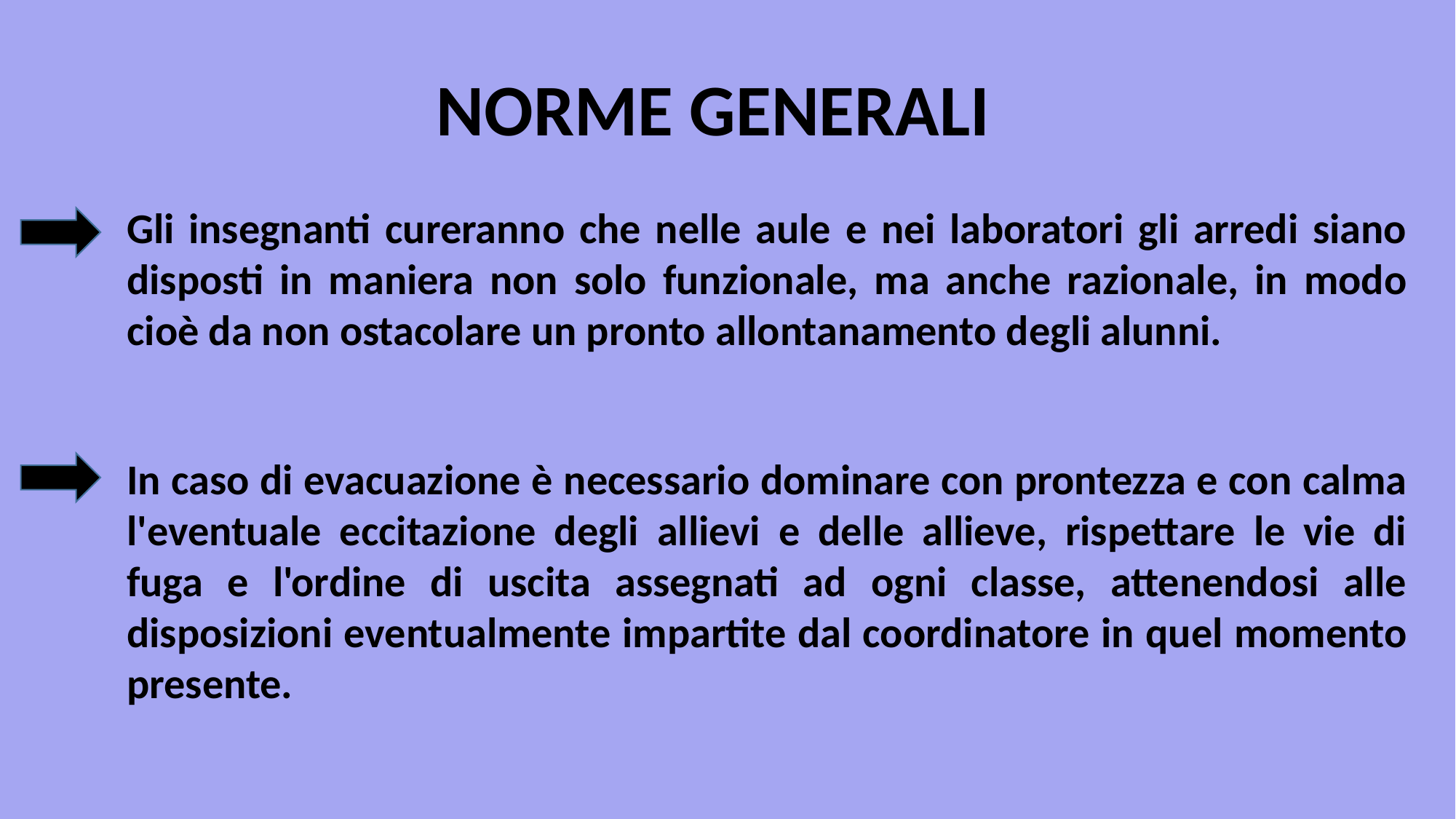

NORME GENERALI
Gli insegnanti cureranno che nelle aule e nei laboratori gli arredi siano disposti in maniera non solo funzionale, ma anche razionale, in modo cioè da non ostacolare un pronto allontanamento degli alunni.

In caso di evacuazione è necessario dominare con prontezza e con calma l'eventuale eccitazione degli allievi e delle allieve, rispettare le vie di fuga e l'ordine di uscita assegnati ad ogni classe, attenendosi alle disposizioni eventualmente impartite dal coordinatore in quel momento presente.